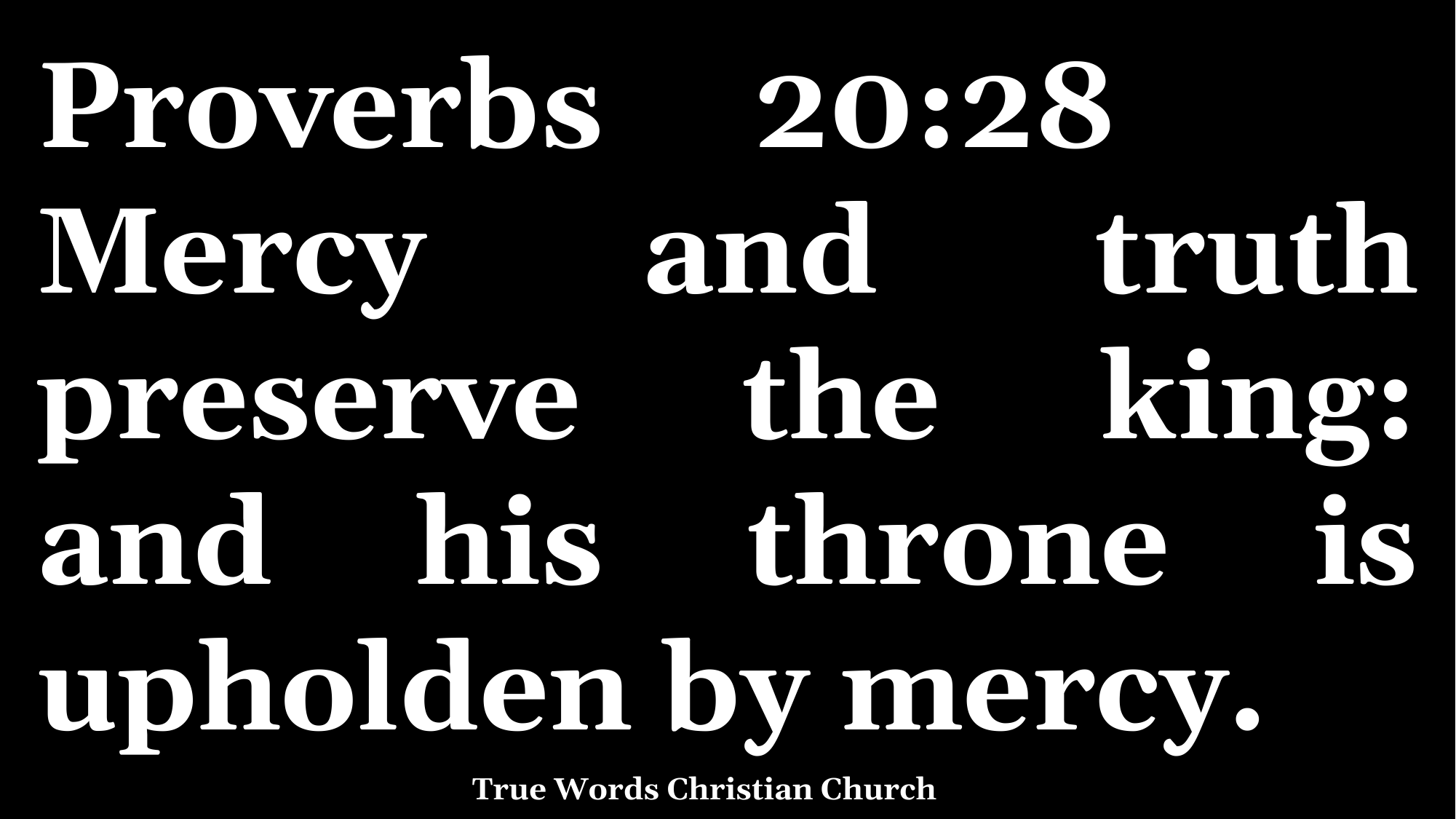

Proverbs 20:28   Mercy and truth preserve the king: and his throne is upholden by mercy.
True Words Christian Church